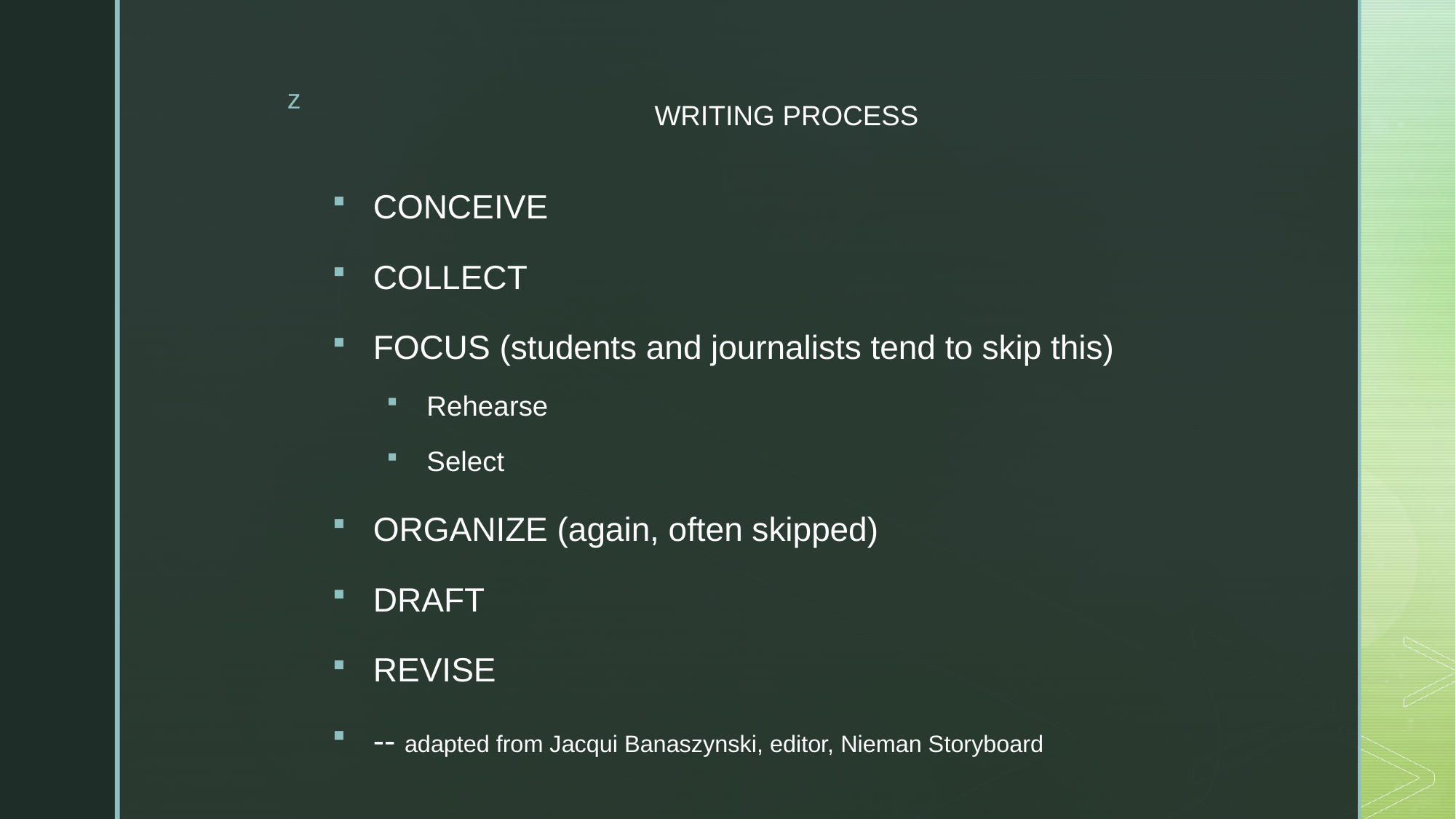

# WRITING PROCESS
CONCEIVE
COLLECT
FOCUS (students and journalists tend to skip this)
Rehearse
Select
ORGANIZE (again, often skipped)
DRAFT
REVISE
-- adapted from Jacqui Banaszynski, editor, Nieman Storyboard